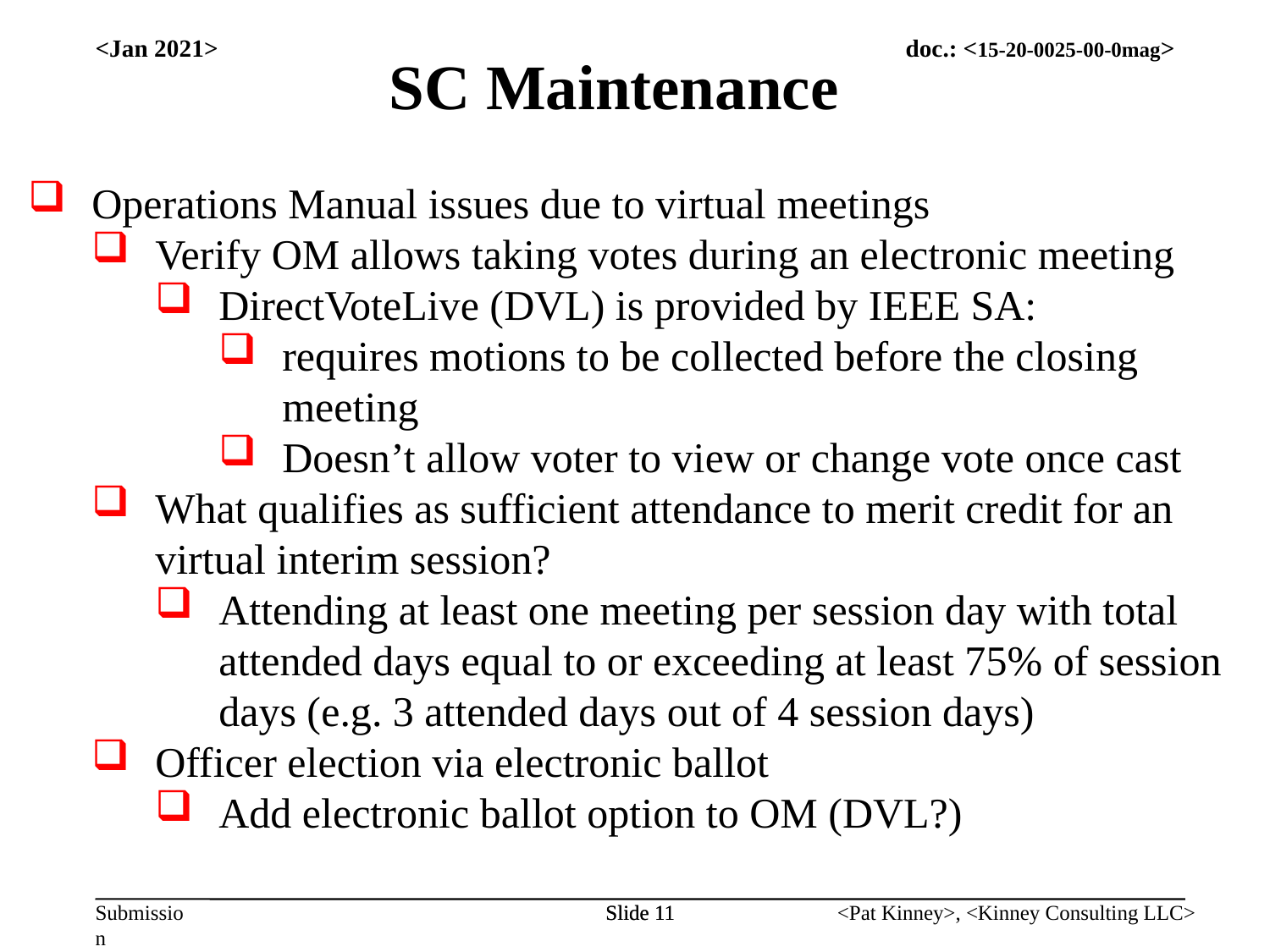

SC Maintenance
<Jan 2021>
Operations Manual issues due to virtual meetings
Verify OM allows taking votes during an electronic meeting
DirectVoteLive (DVL) is provided by IEEE SA:
requires motions to be collected before the closing meeting
Doesn’t allow voter to view or change vote once cast
What qualifies as sufficient attendance to merit credit for an virtual interim session?
Attending at least one meeting per session day with total attended days equal to or exceeding at least 75% of session days (e.g. 3 attended days out of 4 session days)
Officer election via electronic ballot
Add electronic ballot option to OM (DVL?)
Slide 11
Slide 11
<Pat Kinney>, <Kinney Consulting LLC>